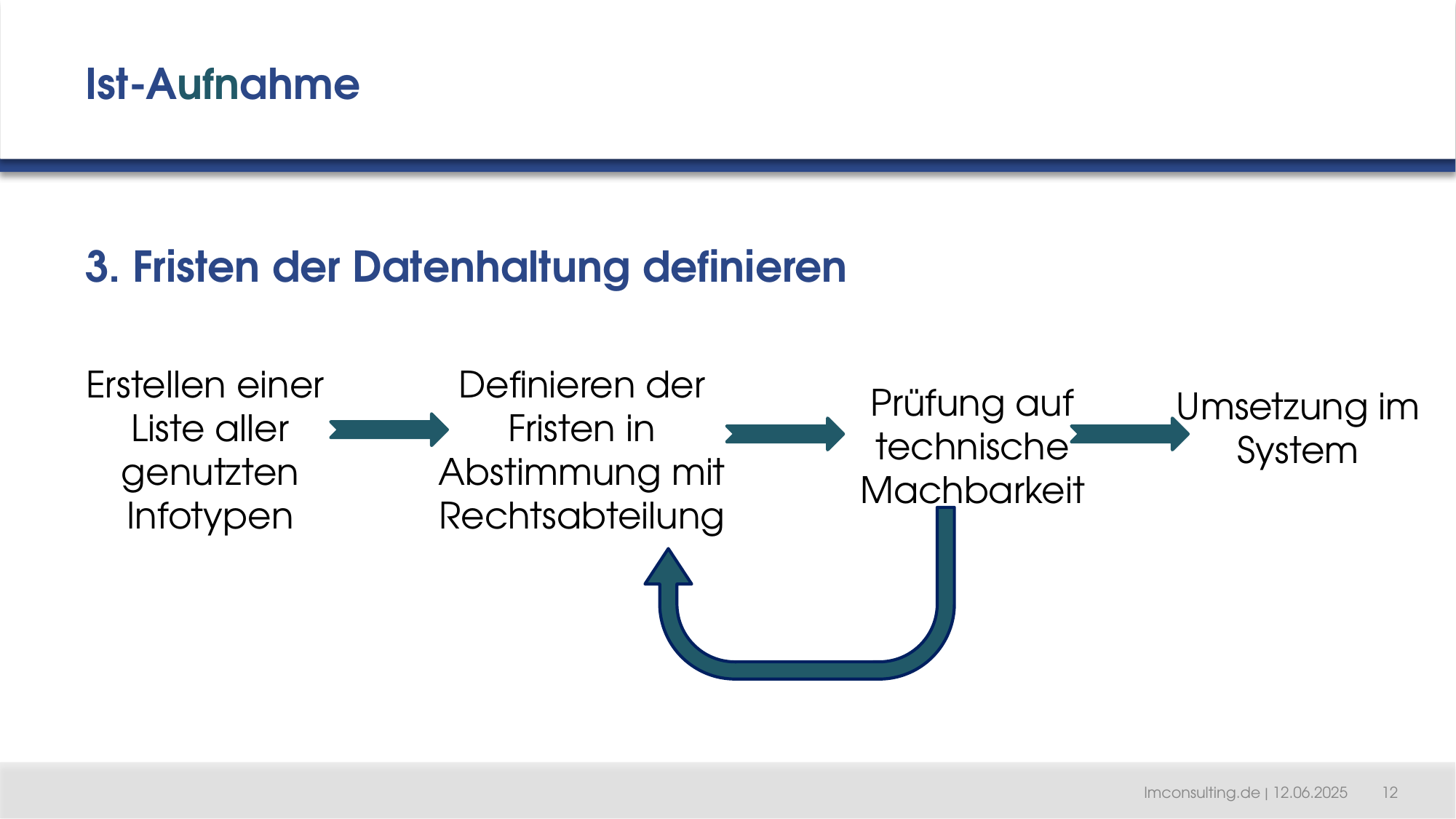

Ist-Aufnahme

3. Fristen der Datenhaltung definieren

Erstellen einer
Liste aller genutzten Infotypen
Definieren der Fristen in Abstimmung mit Rechtsabteilung
Prüfung auf technische Machbarkeit
Umsetzung im System